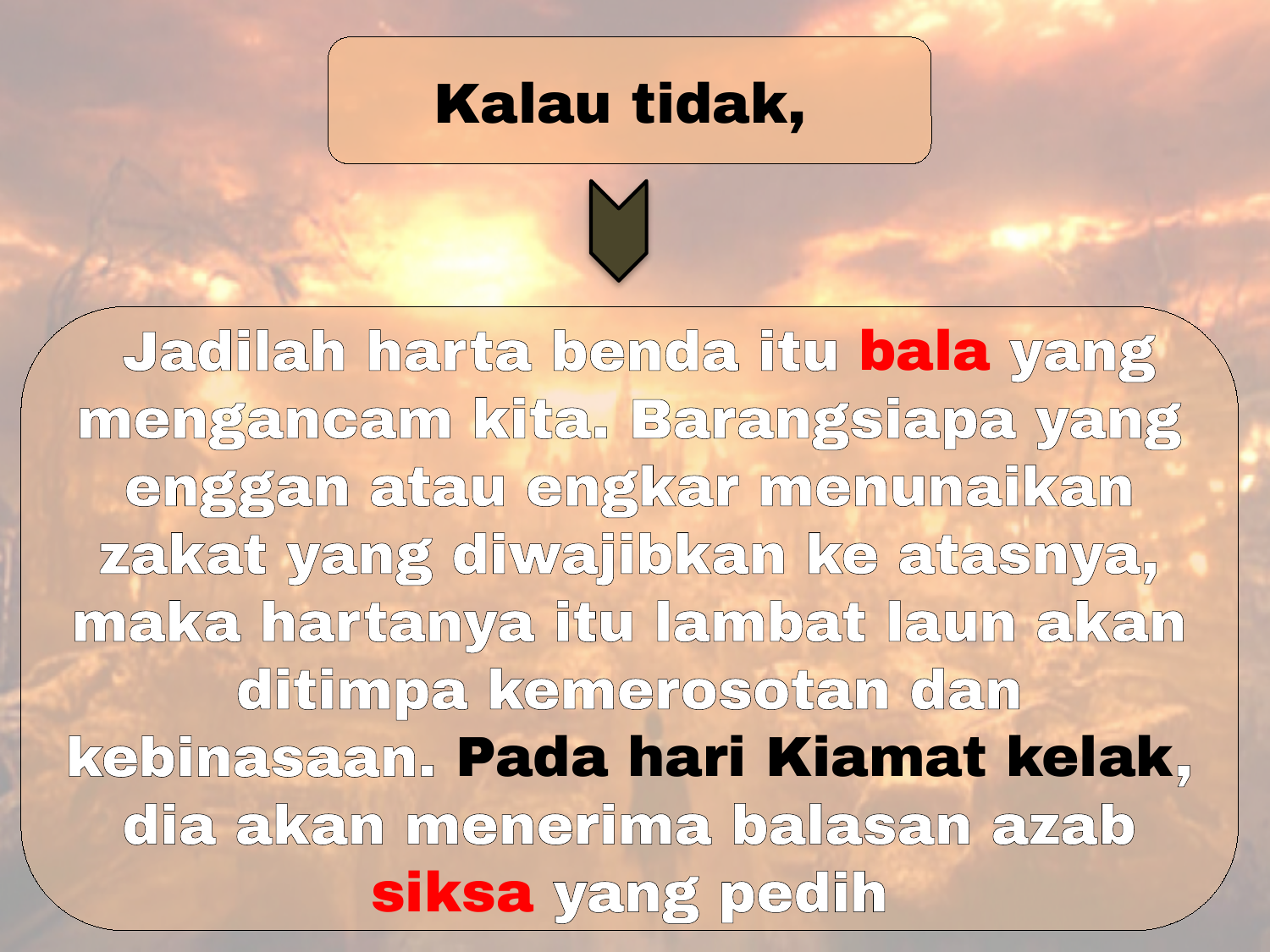

Kalau tidak,

 Jadilah harta benda itu bala yang mengancam kita. Barangsiapa yang enggan atau engkar menunaikan zakat yang diwajibkan ke atasnya, maka hartanya itu lambat laun akan ditimpa kemerosotan dan kebinasaan. Pada hari Kiamat kelak, dia akan menerima balasan azab siksa yang pedih